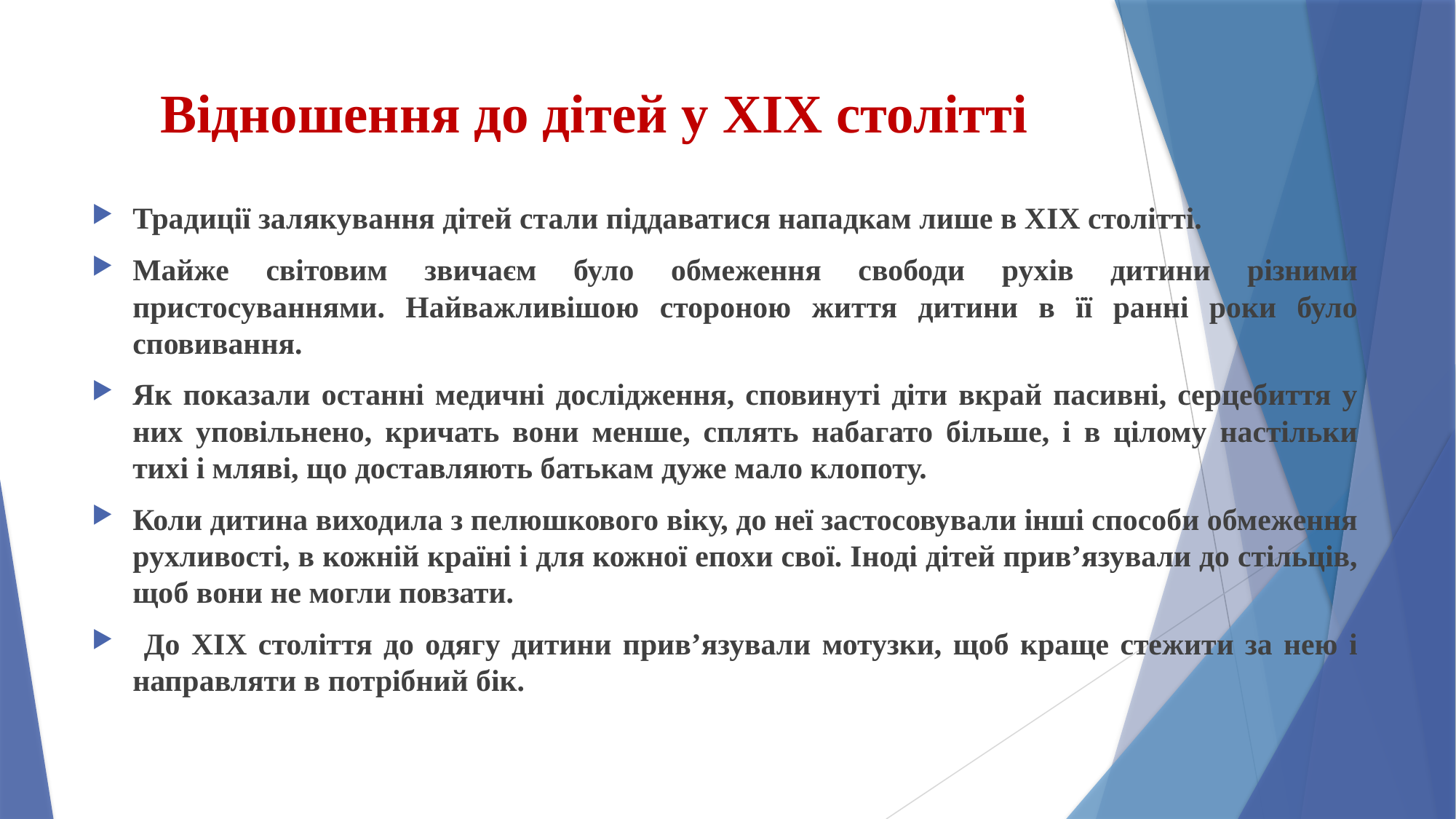

# Відношення до дітей у XІХ столітті
Традиції залякування дітей стали піддаватися нападкам лише в ХІХ столітті.
Майже світовим звичаєм було обмеження свободи рухів дитини різними пристосуваннями. Найважливішою стороною життя дитини в її ранні роки було сповивання.
Як показали останні медичні дослідження, сповинуті діти вкрай пасивні, серцебиття у них уповільнено, кричать вони менше, сплять набагато більше, і в цілому настільки тихі і мляві, що доставляють батькам дуже мало клопоту.
Коли дитина виходила з пелюшкового віку, до неї застосовували інші способи обмеження рухливості, в кожній країні і для кожної епохи свої. Іноді дітей прив’язували до стільців, щоб вони не могли повзати.
 До ХІХ століття до одягу дитини прив’язували мотузки, щоб краще стежити за нею і направляти в потрібний бік.